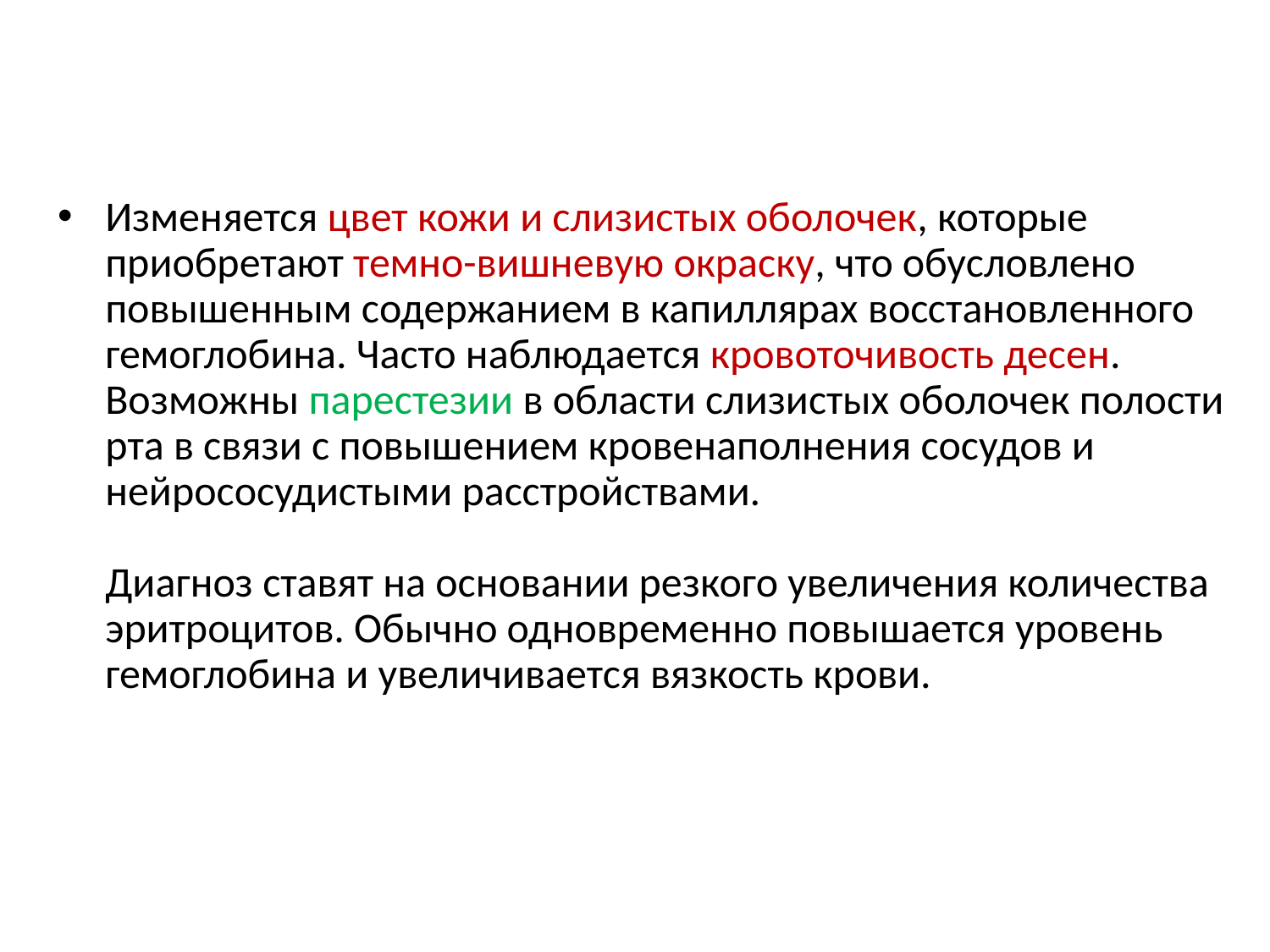

# Изменяется цвет кожи и слизистых оболочек, которые приобретают темно-вишневую окраску, что обусловлено повышенным содержанием в капиллярах восстановленного гемоглобина. Часто наблюдается кровоточивость десен. Возможны парестезии в области слизистых оболочек полости рта в связи с повышением кровенаполнения сосудов и нейрососудистыми расстройствами. Диагноз ставят на основании резкого увеличения количества эритроцитов. Обычно одновременно повышается уровень гемоглобина и увеличивается вязкость крови.